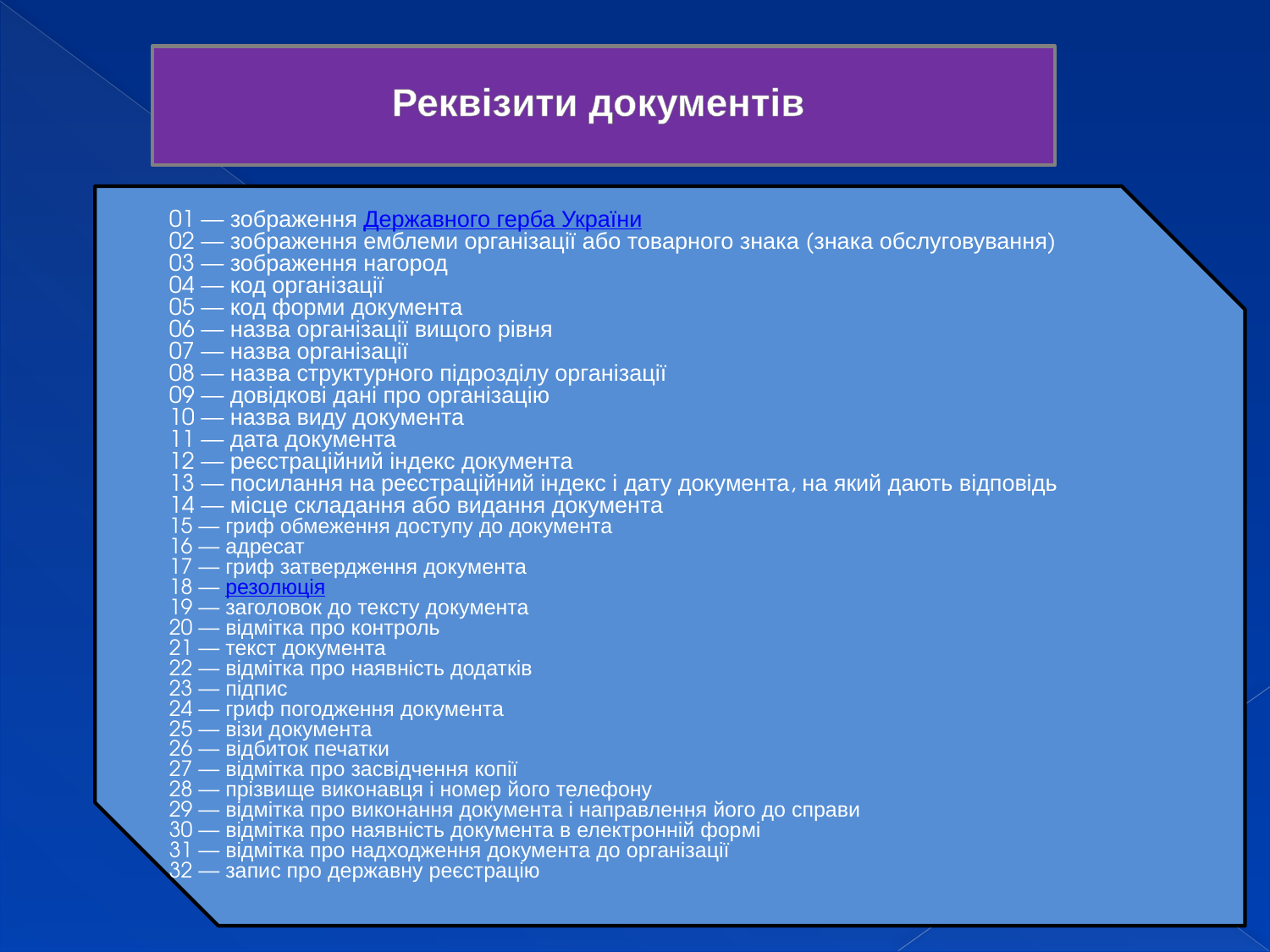

Реквізити документів

01 — зображення Державного герба України
02 — зображення емблеми організації або товарного знака (знака обслуговування)
03 — зображення нагород
04 — код організації
05 — код форми документа
06 — назва організації вищого рівня
07 — назва організації
08 — назва структурного підрозділу організації
09 — довідкові дані про організацію
10 — назва виду документа
11 — дата документа
12 — реєстраційний індекс документа
13 — посилання на реєстраційний індекс і дату документа, на який дають відповідь
14 — місце складання або видання документа
15 — гриф обмеження доступу до документа
16 — адресат
17 — гриф затвердження документа
18 — резолюція
19 — заголовок до тексту документа
20 — відмітка про контроль
21 — текст документа
22 — відмітка про наявність додатків
23 — підпис
24 — гриф погодження документа
25 — візи документа
26 — відбиток печатки
27 — відмітка про засвідчення копії
28 — прізвище виконавця і номер його телефону
29 — відмітка про виконання документа і направлення його до справи
30 — відмітка про наявність документа в електронній формі
31 — відмітка про надходження документа до організації
32 — запис про державну реєстрацію